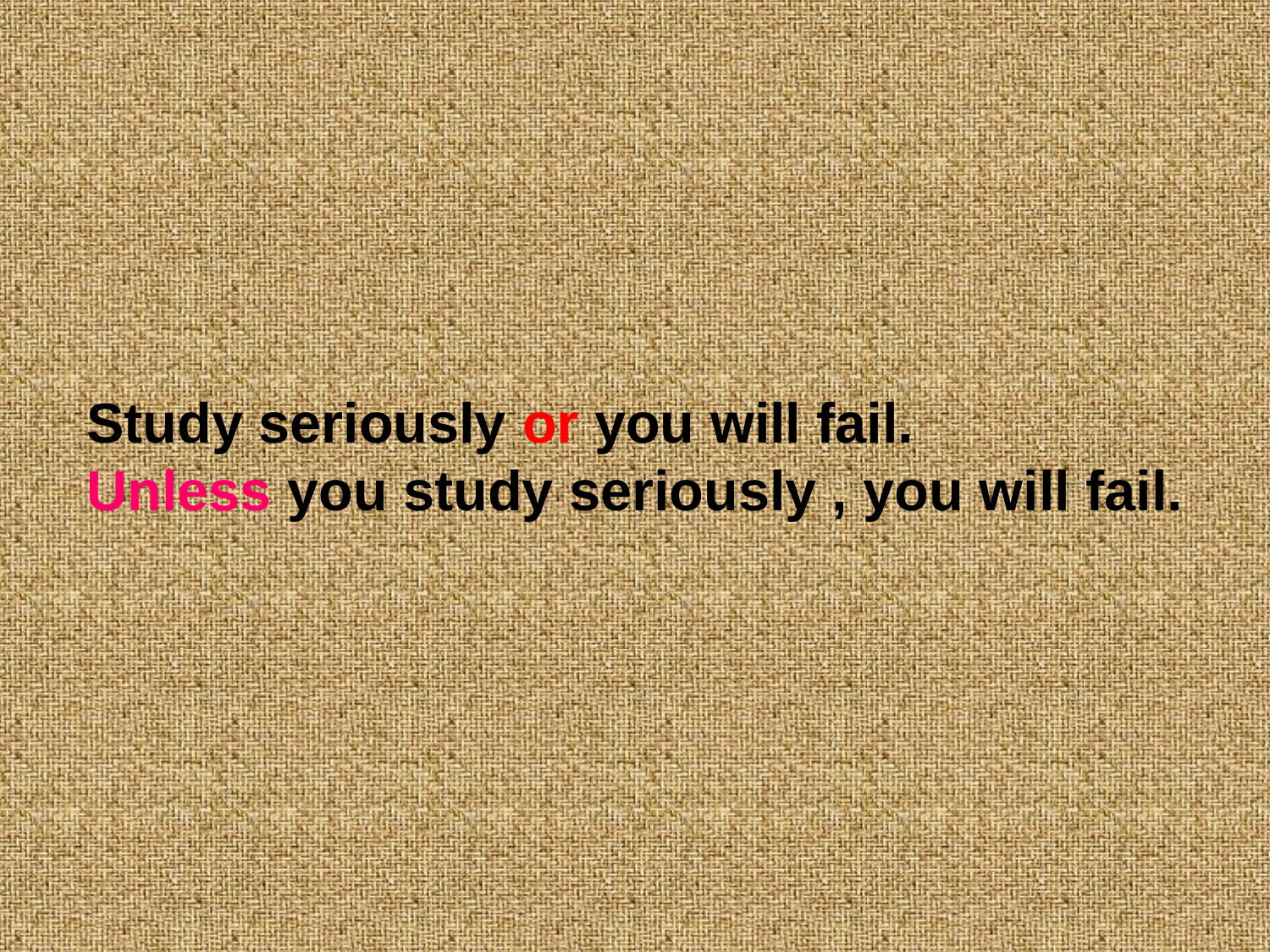

Study seriously or you will fail.
Unless you study seriously , you will fail.